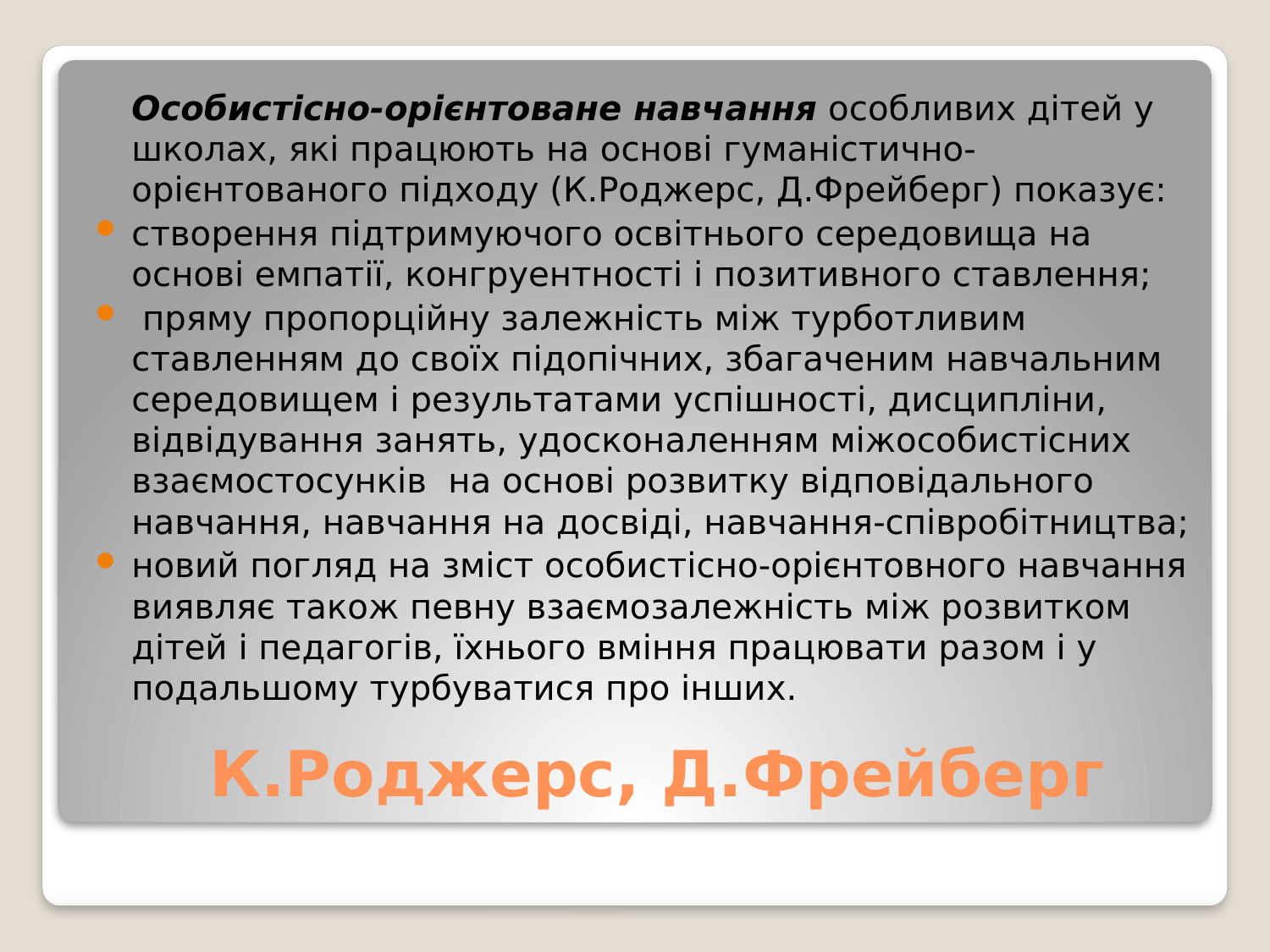

Особистісно-орієнтоване навчання особливих дітей у школах, які працюють на основі гуманістично-орієнтованого підходу (К.Роджерс, Д.Фрейберг) показує:
створення підтримуючого освітнього середовища на основі емпатії, конгруентності і позитивного ставлення;
 пряму пропорційну залежність між турботливим ставленням до своїх підопічних, збагаченим навчальним середовищем і результатами успішності, дисципліни, відвідування занять, удосконаленням міжособистісних взаємостосунків  на основі розвитку відповідального навчання, навчання на досвіді, навчання-співробітництва;
новий погляд на зміст особистісно-орієнтовного навчання виявляє також певну взаємозалежність між розвитком дітей і педагогів, їхнього вміння працювати разом і у подальшому турбуватися про інших.

# К.Роджерс, Д.Фрейберг